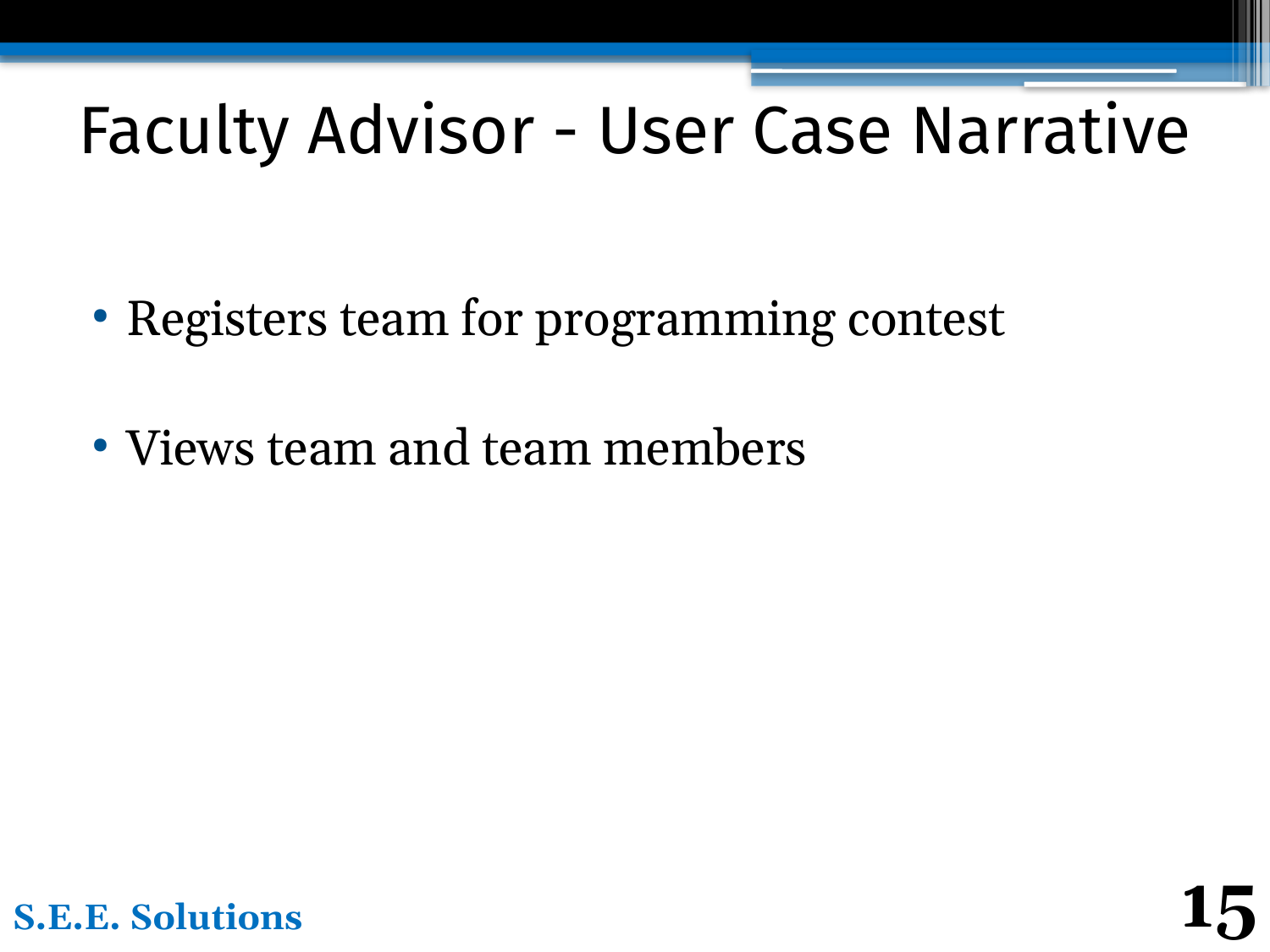

# Faculty Advisor - User Case Narrative

Registers team for programming contest

Views team and team members

15
S.E.E. Solutions